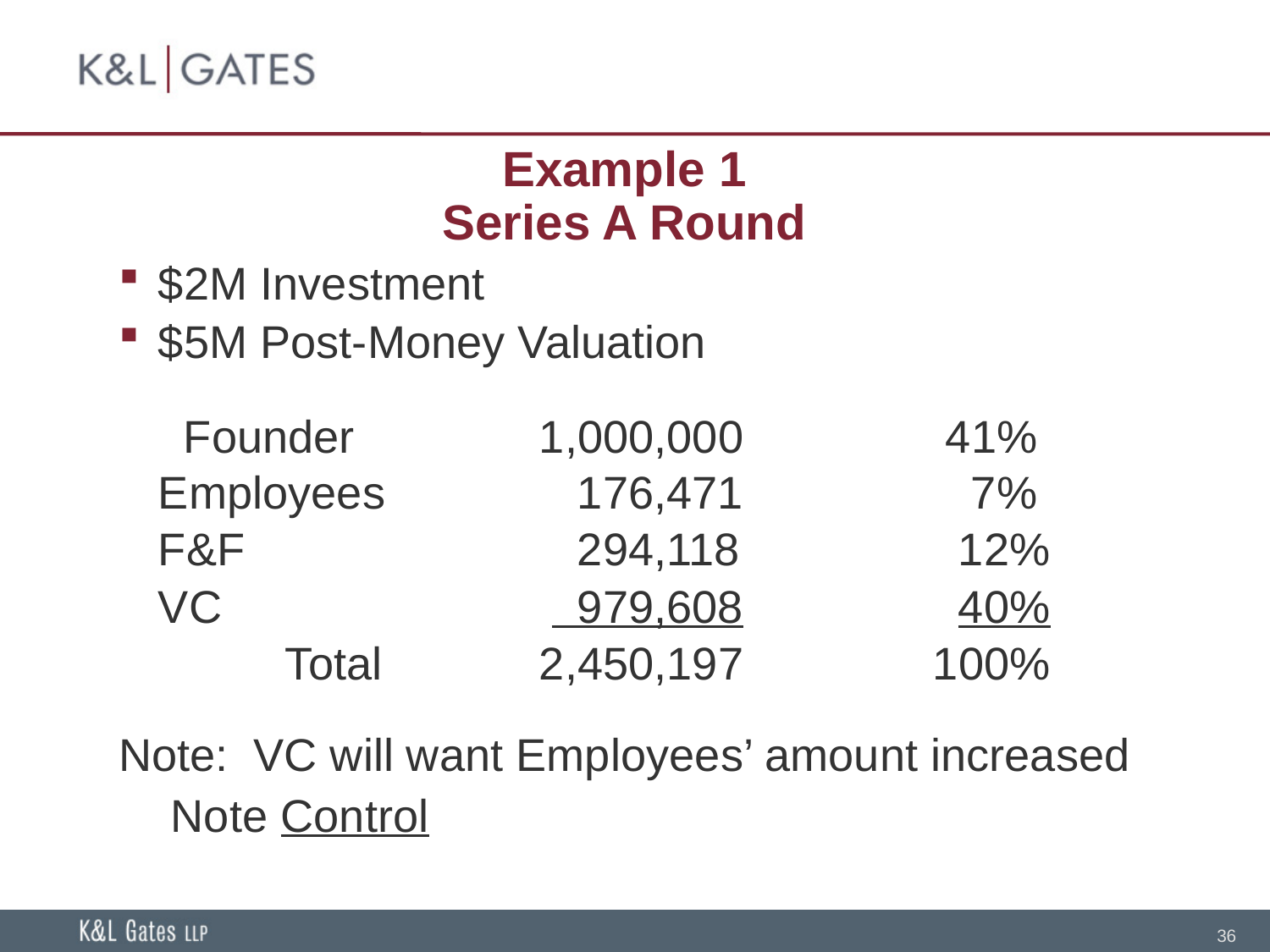

# Example 1 Series A Round
$2M Investment
$5M Post-Money Valuation

	  Founder		1,000,000		  41%
	Employees		   176,471		    7%
	F&F			   294,118		   12%
	VC			   979,608		   40%
		Total		2,450,197		 100%

Note:  VC will want Employees’ amount increased
	 Note Control